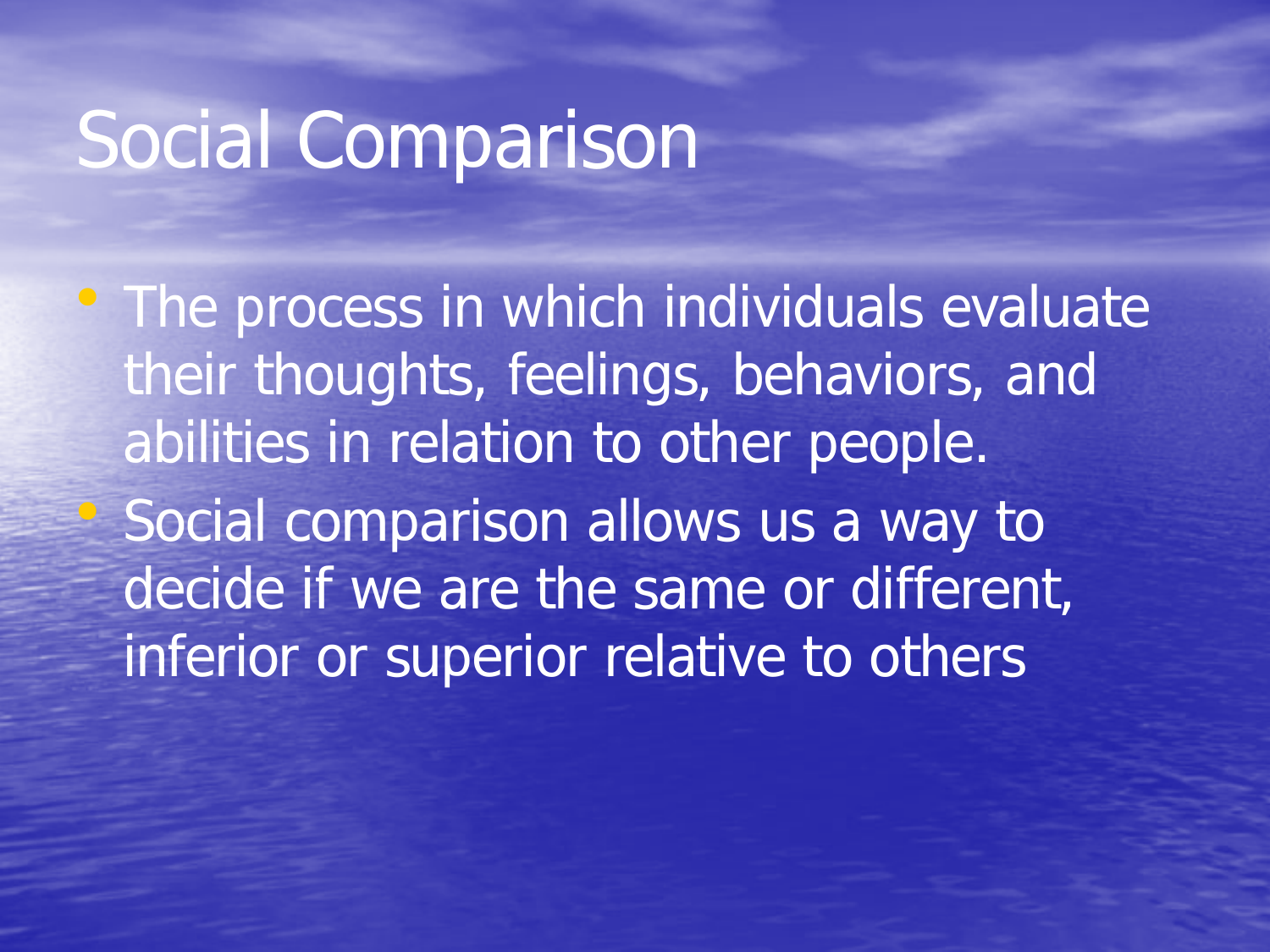

# Social Comparison
The process in which individuals evaluate their thoughts, feelings, behaviors, and abilities in relation to other people.
Social comparison allows us a way to decide if we are the same or different, inferior or superior relative to others